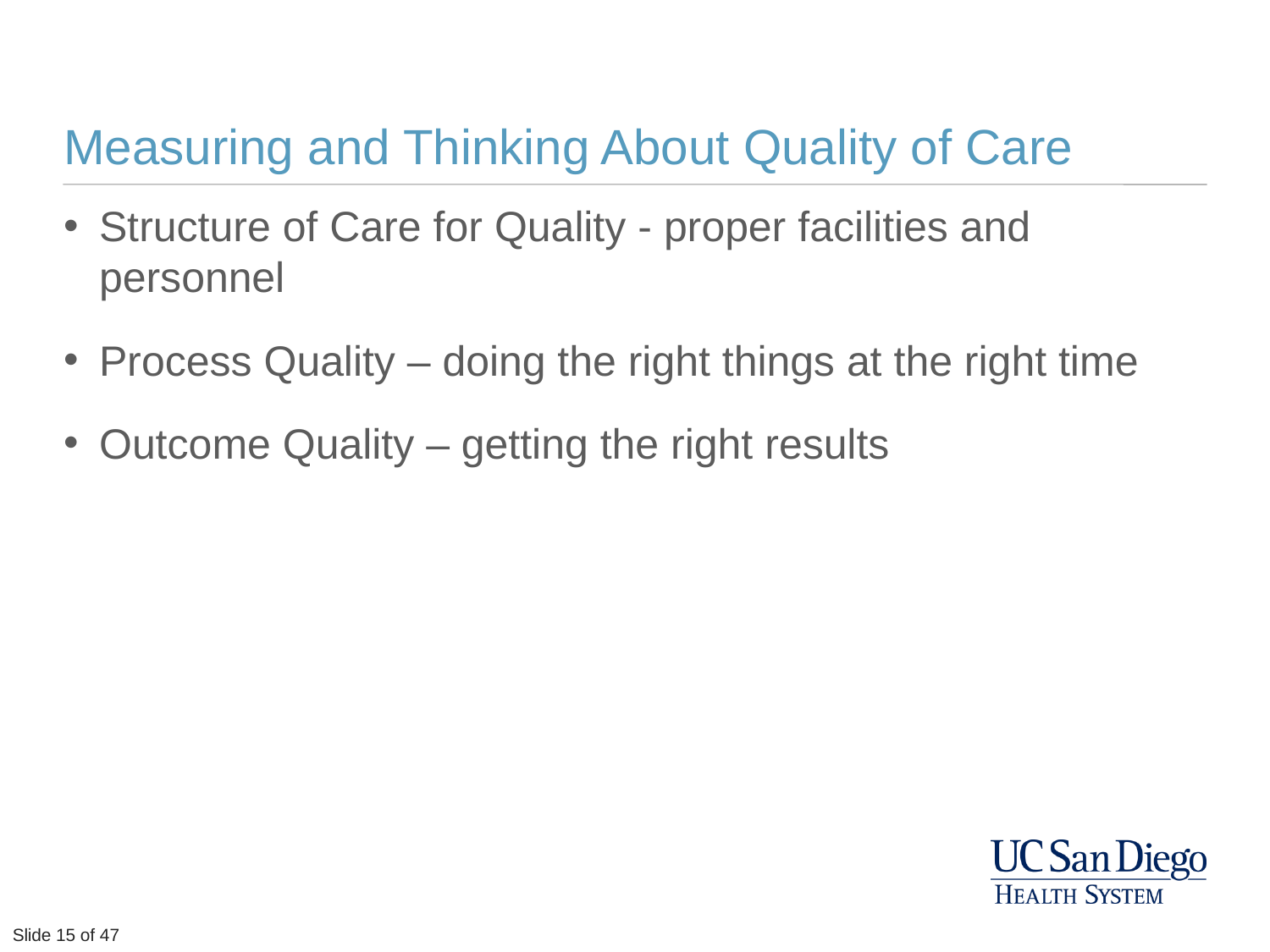

# Measuring and Thinking About Quality of Care
Structure of Care for Quality - proper facilities and personnel
Process Quality – doing the right things at the right time
Outcome Quality – getting the right results

Slide 23 of 51
Slide 15 of 47